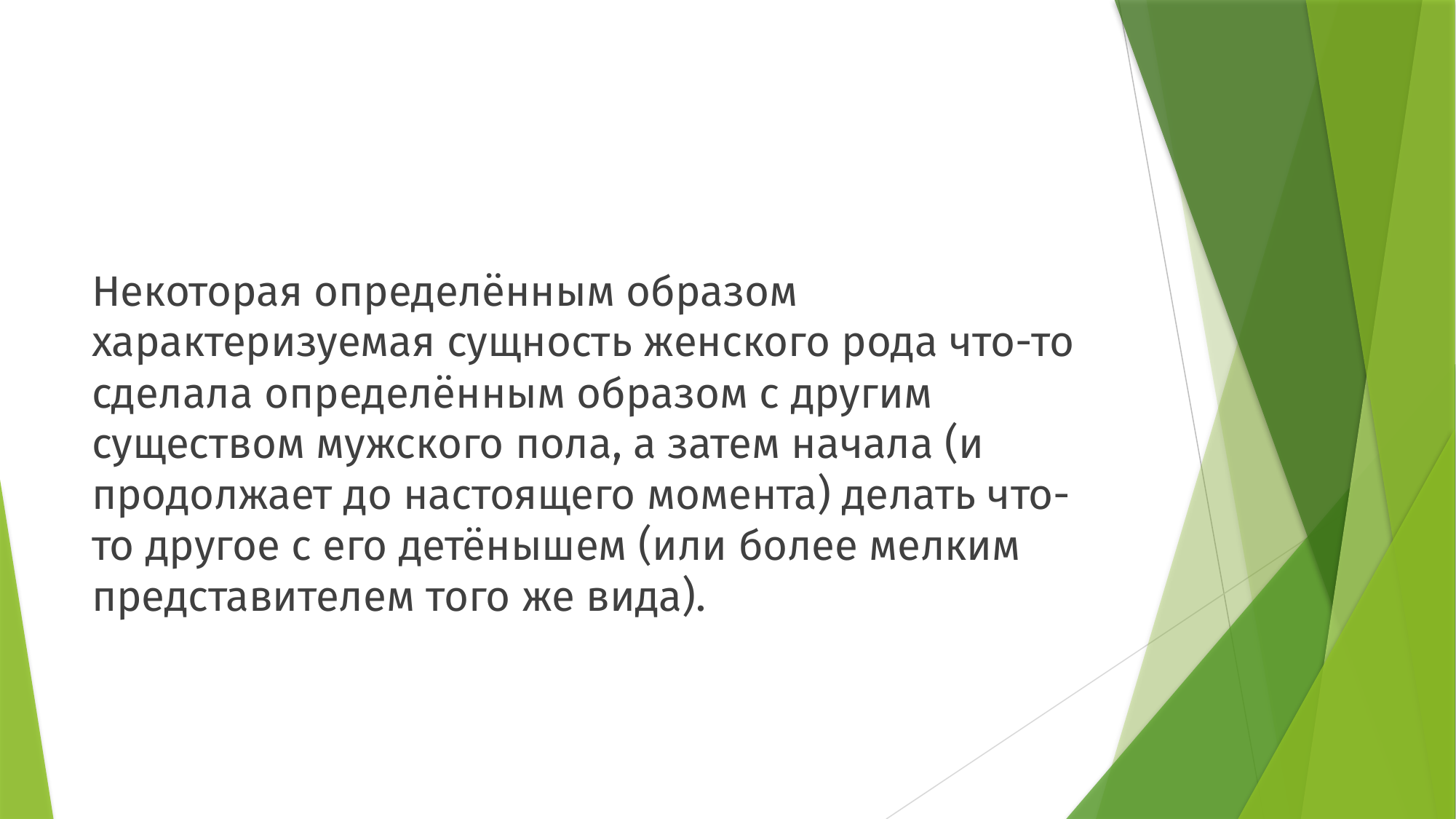

#
Некоторая определённым образом характеризуемая сущность женского рода что-то сделала определённым образом с другим существом мужского пола, а затем начала (и продолжает до настоящего момента) делать что-то другое с его детёнышем (или более мелким представителем того же вида).